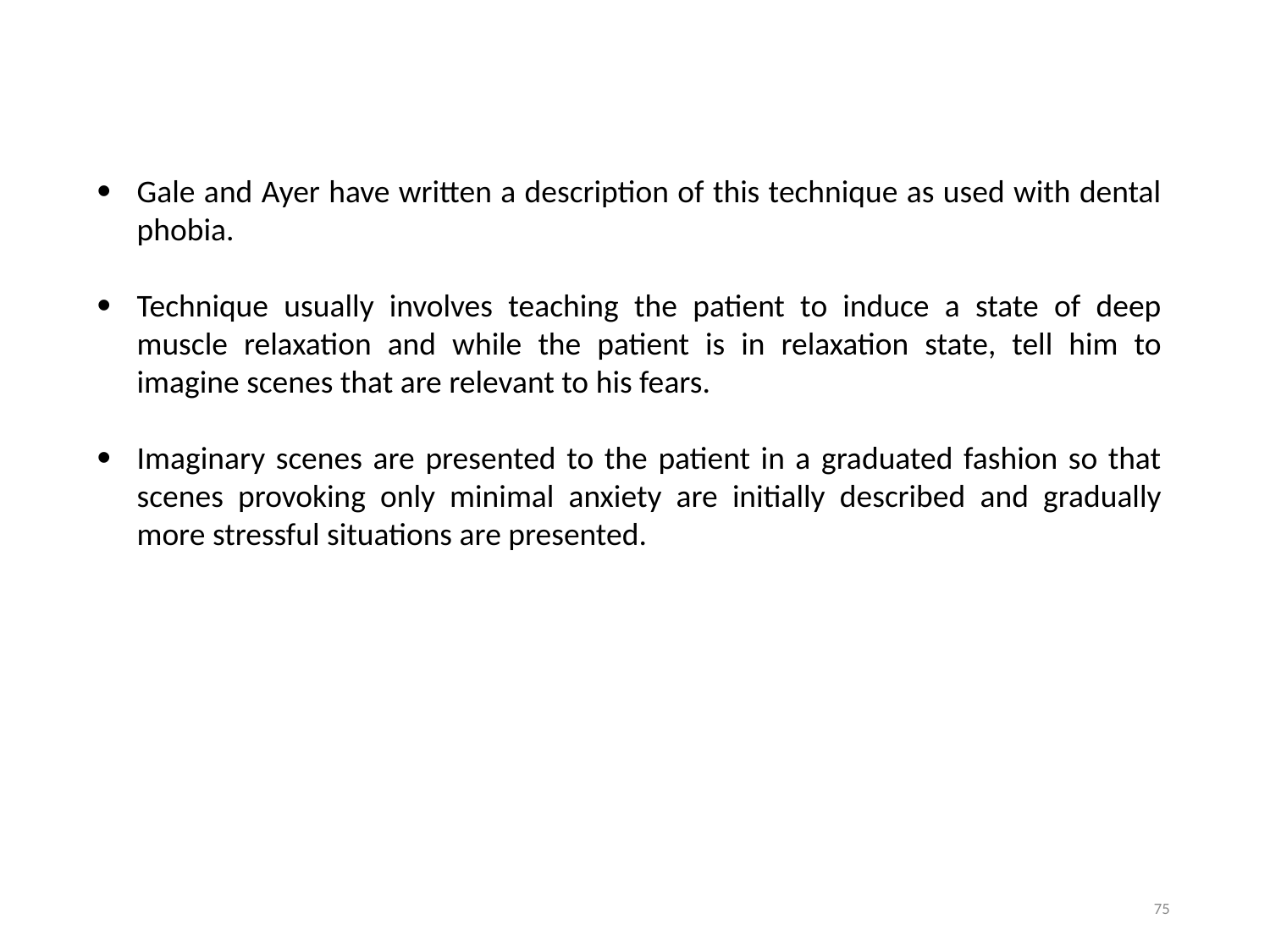

Gale and Ayer have written a description of this technique as used with dental phobia.

Technique usually involves teaching the patient to induce a state of deep muscle relaxation and while the patient is in relaxation state, tell him to imagine scenes that are relevant to his fears.

Imaginary scenes are presented to the patient in a graduated fashion so that scenes provoking only minimal anxiety are initially described and gradually more stressful situations are presented.

75